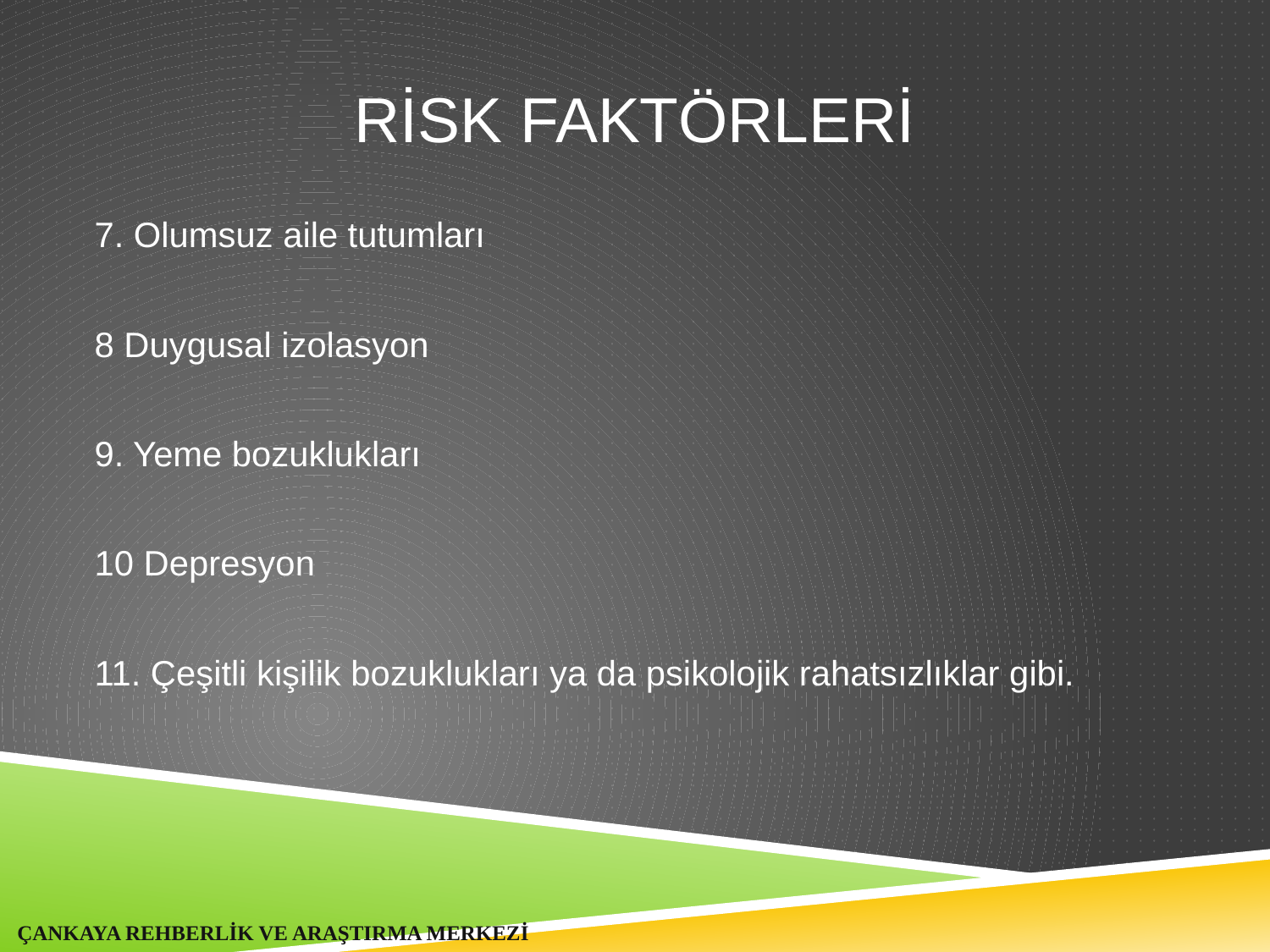

# Rİsk faktörlerİ
7. Olumsuz aile tutumları

8 Duygusal izolasyon

9. Yeme bozuklukları

10 Depresyon

11. Çeşitli kişilik bozuklukları ya da psikolojik rahatsızlıklar gibi.

ÇANKAYA REHBERLİK VE ARAŞTIRMA MERKEZİ